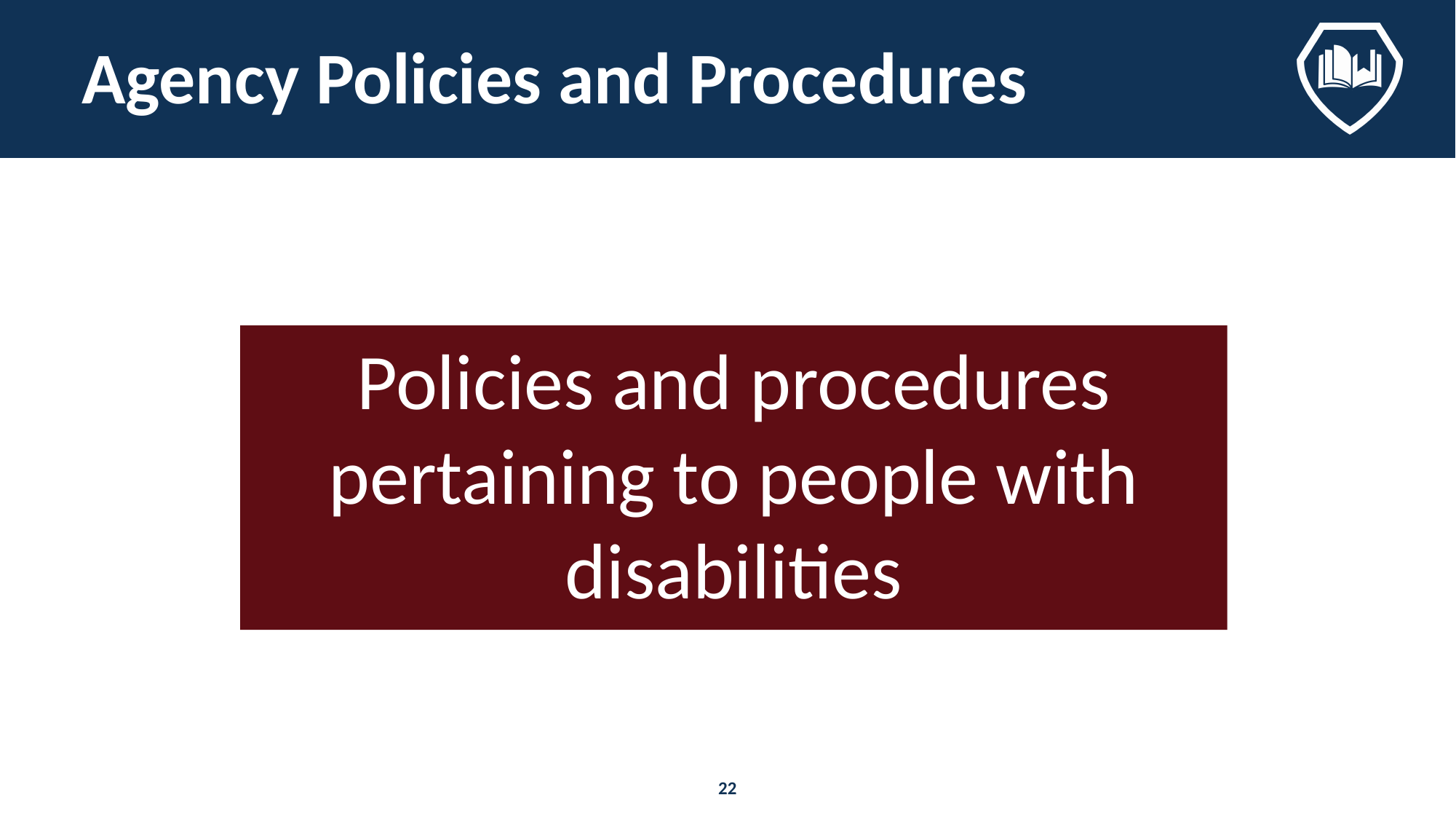

# Agency Policies and Procedures
Policies and procedures pertaining to people with disabilities